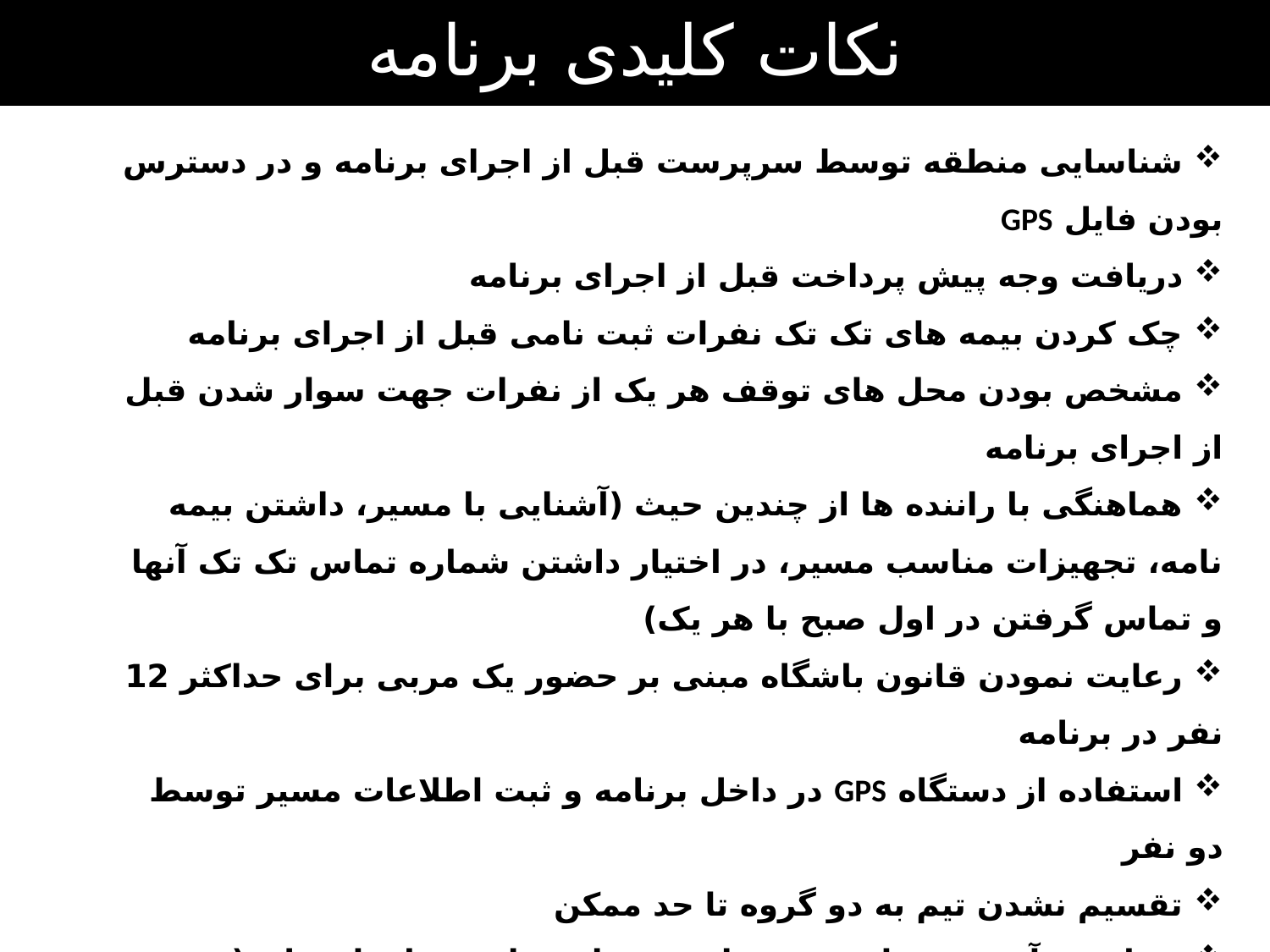

نکات کلیدی برنامه
 شناسایی منطقه توسط سرپرست قبل از اجرای برنامه و در دسترس بودن فایل GPS
 دریافت وجه پیش پرداخت قبل از اجرای برنامه
 چک کردن بیمه های تک تک نفرات ثبت نامی قبل از اجرای برنامه
 مشخص بودن محل های توقف هر یک از نفرات جهت سوار شدن قبل از اجرای برنامه
 هماهنگی با راننده ها از چندین حیث (آشنایی با مسیر، داشتن بیمه نامه، تجهیزات مناسب مسیر، در اختیار داشتن شماره تماس تک تک آنها و تماس گرفتن در اول صبح با هر یک)
 رعایت نمودن قانون باشگاه مبنی بر حضور یک مربی برای حداکثر 12 نفر در برنامه
 استفاده از دستگاه GPS در داخل برنامه و ثبت اطلاعات مسیر توسط دو نفر
 تقسیم نشدن تیم به دو گروه تا حد ممکن
 برداشتن آب به میزان مورد نیاز در برنامه های فصل تابستان (نبود چشمه آب در مسیر)
گسسته نشدن تیم در انتهای برنامه و در صورت لزوم تقسیم به گروه های چند نفره
 خراب نکردن روحیه نفرات تیم توسط افراد فاقد صلاحیت
 مطرح نمودن هر مشکل یا مسئله ای فقط با شخص سرپرست